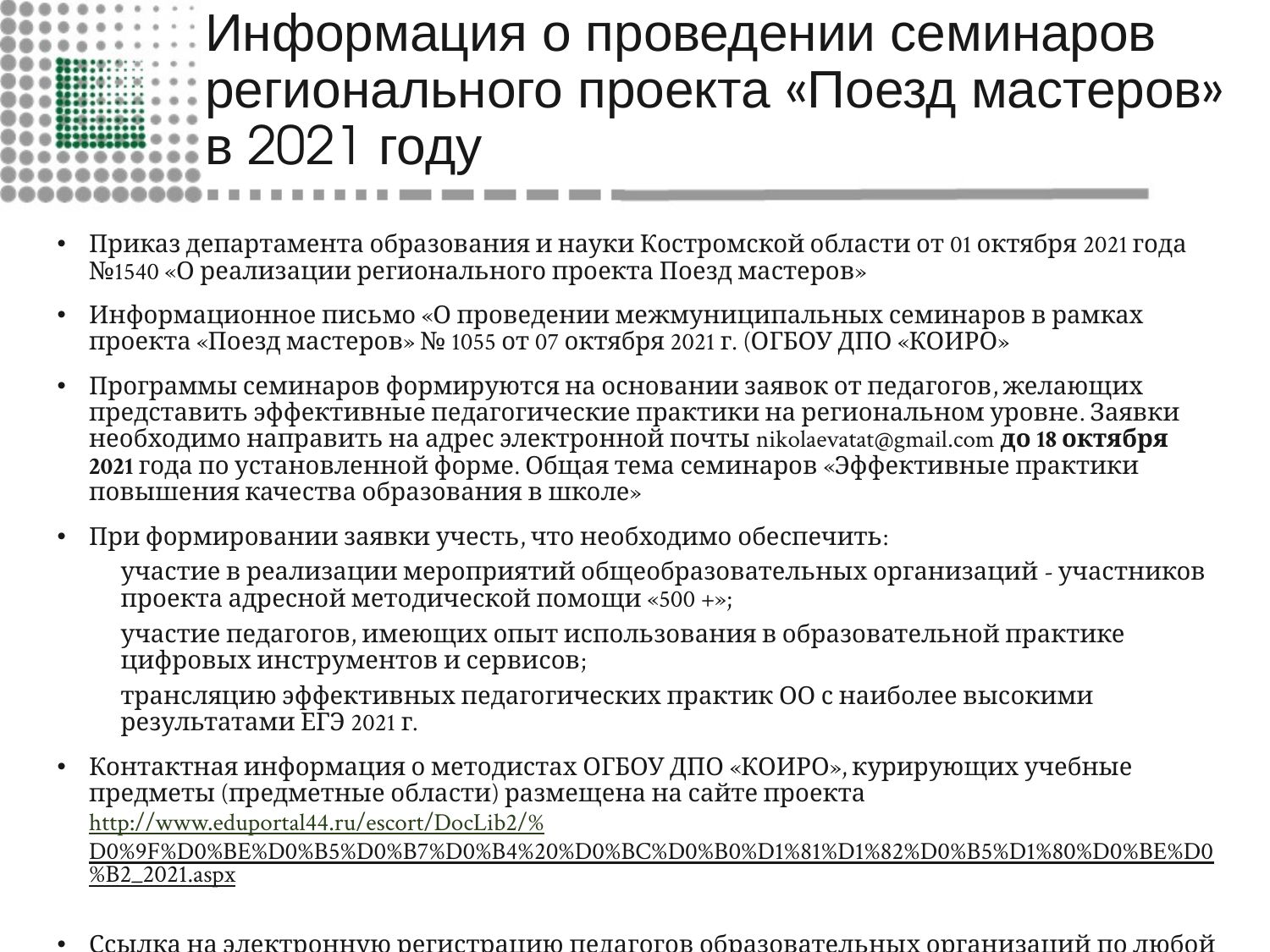

# Информация о проведении семинаров регионального проекта «Поезд мастеров» в 2021 году
Приказ департамента образования и науки Костромской области от 01 октября 2021 года №1540 «О реализации регионального проекта Поезд мастеров»
Информационное письмо «О проведении межмуниципальных семинаров в рамках проекта «Поезд мастеров» № 1055 от 07 октября 2021 г. (ОГБОУ ДПО «КОИРО»
Программы семинаров формируются на основании заявок от педагогов, желающих представить эффективные педагогические практики на региональном уровне. Заявки необходимо направить на адрес электронной почты nikolaevatat@gmail.com до 18 октября 2021 года по установленной форме. Общая тема семинаров «Эффективные практики повышения качества образования в школе»
При формировании заявки учесть, что необходимо обеспечить:
участие в реализации мероприятий общеобразовательных организаций - участников проекта адресной методической помощи «500 +»;
участие педагогов, имеющих опыт использования в образовательной практике цифровых инструментов и сервисов;
трансляцию эффективных педагогических практик ОО с наиболее высокими результатами ЕГЭ 2021 г.
Контактная информация о методистах ОГБОУ ДПО «КОИРО», курирующих учебные предметы (предметные области) размещена на сайте проекта http://www.eduportal44.ru/escort/DocLib2/%D0%9F%D0%BE%D0%B5%D0%B7%D0%B4%20%D0%BC%D0%B0%D1%81%D1%82%D0%B5%D1%80%D0%BE%D0%B2_2021.aspx
Ссылка на электронную регистрацию педагогов образовательных организаций по любой из предложенных форм участия (с выступлением, без выступления) https://docs.google.com/forms/d/e/1FAIpQLSdsn_81pvBg1zfovN0DUcpDVj6_VuXqBilvXIYAtP7KbMkN8A/viewform